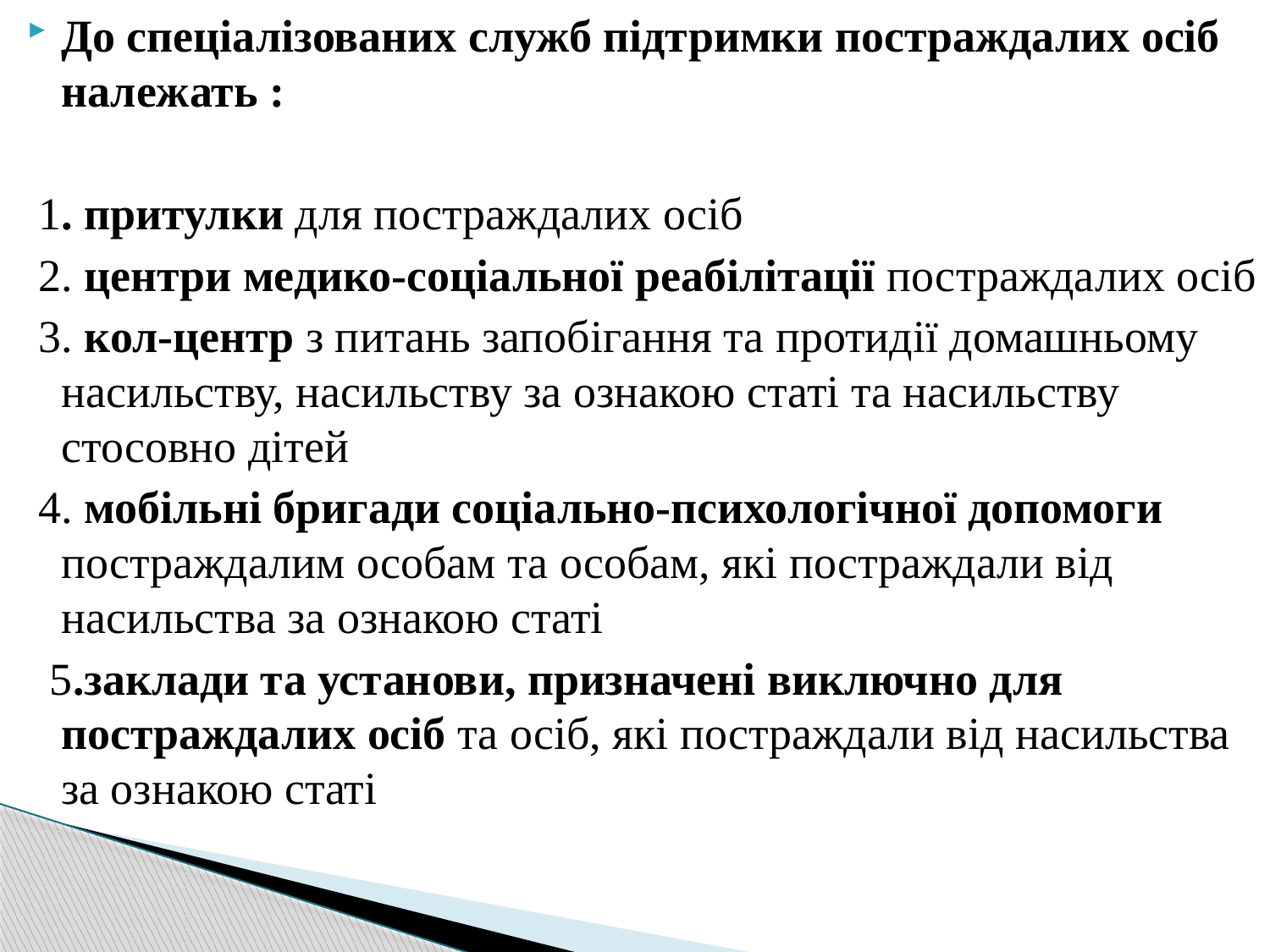

До спеціалізованих служб підтримки постраждалих осіб належать :

 1. притулки для постраждалих осіб
 2. центри медико-соціальної реабілітації постраждалих осіб
 3. кол-центр з питань запобігання та протидії домашньому насильству, насильству за ознакою статі та насильству стосовно дітей
 4. мобільні бригади соціально-психологічної допомоги постраждалим особам та особам, які постраждали від насильства за ознакою статі
  5.заклади та установи, призначені виключно для постраждалих осіб та осіб, які постраждали від насильства за ознакою статі